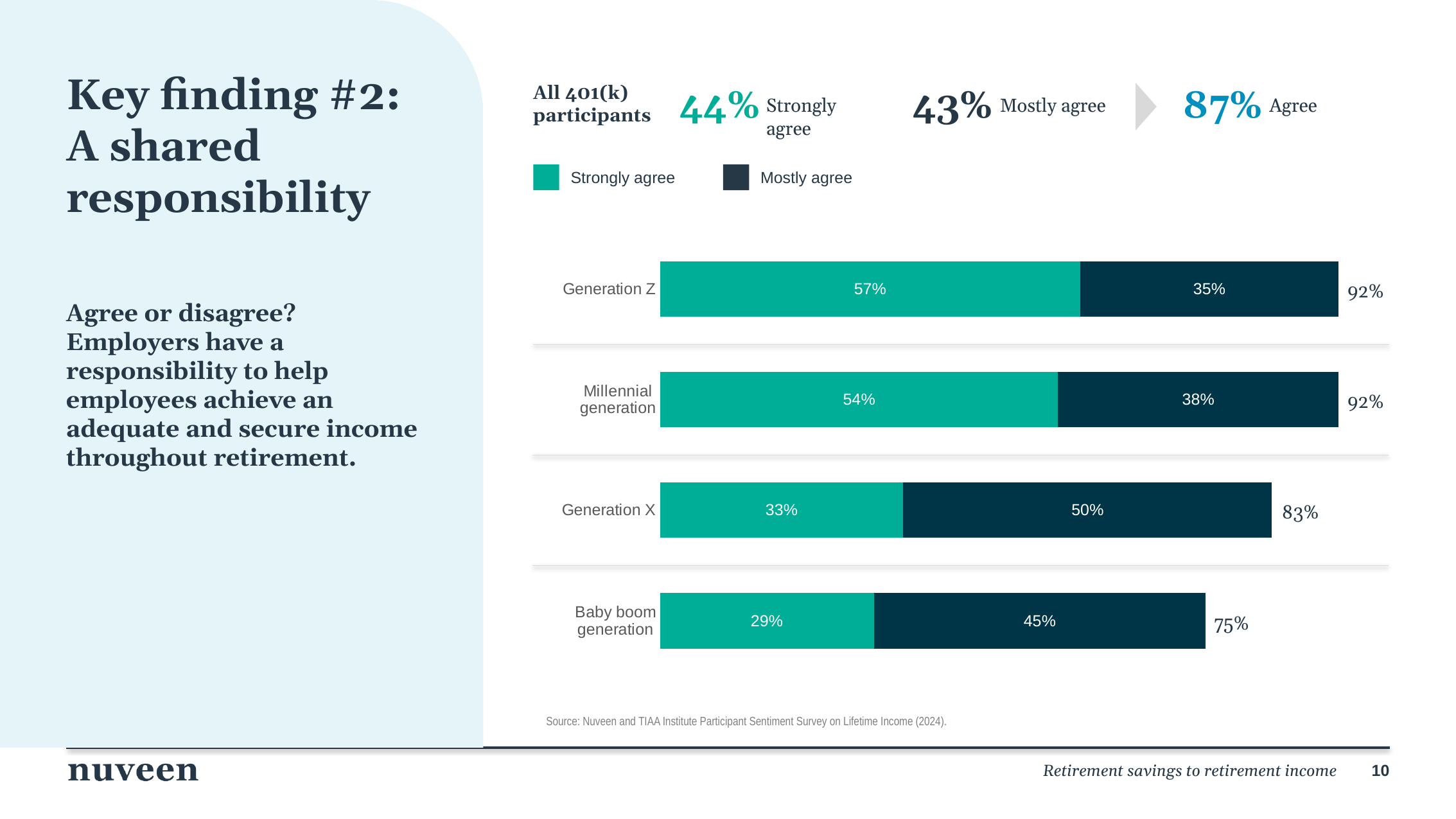

# Key finding #2: A shared responsibility
All 401(k) participants
44%
Strongly agree
43%
Mostly agree
87%
Agree

Strongly agree

Mostly agree

### Chart

| Category |  |  |
|---|---|---|
| Baby boom generation | 0.29 | 0.45 |
| Generation X | 0.33 | 0.5 |
| Millennial generation | 0.54 | 0.38 |
| Generation Z | 0.57 | 0.35 |
92%
Agree or disagree? Employers have a responsibility to help employees achieve an adequate and secure income throughout retirement.
92%
83%
75%
Source: Nuveen and TIAA Institute Participant Sentiment Survey on Lifetime Income (2024).